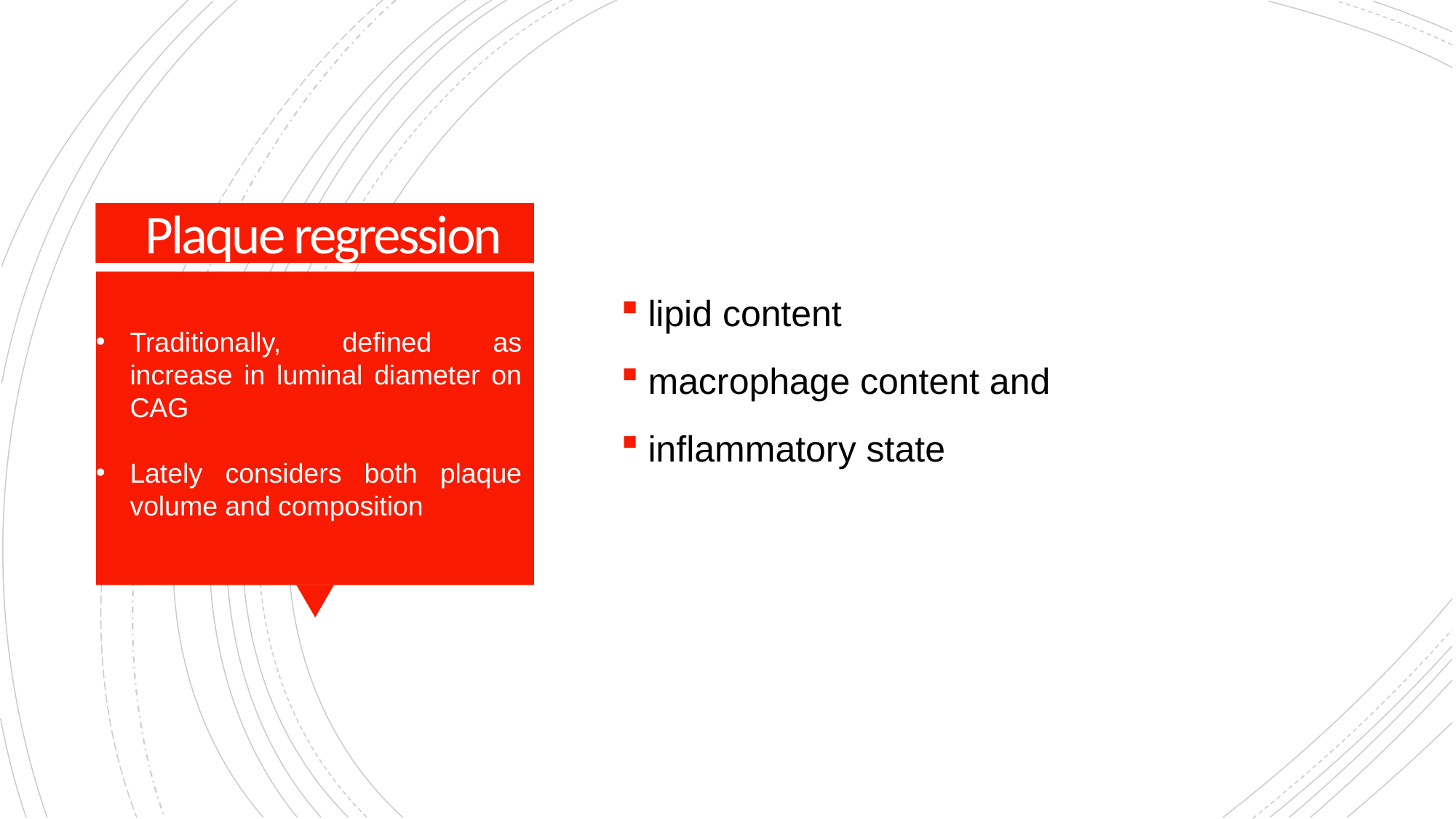

lipid content
macrophage content and
inflammatory state

# Plaque regression
Traditionally, defined as increase in luminal diameter on CAG

Lately considers both plaque volume and composition